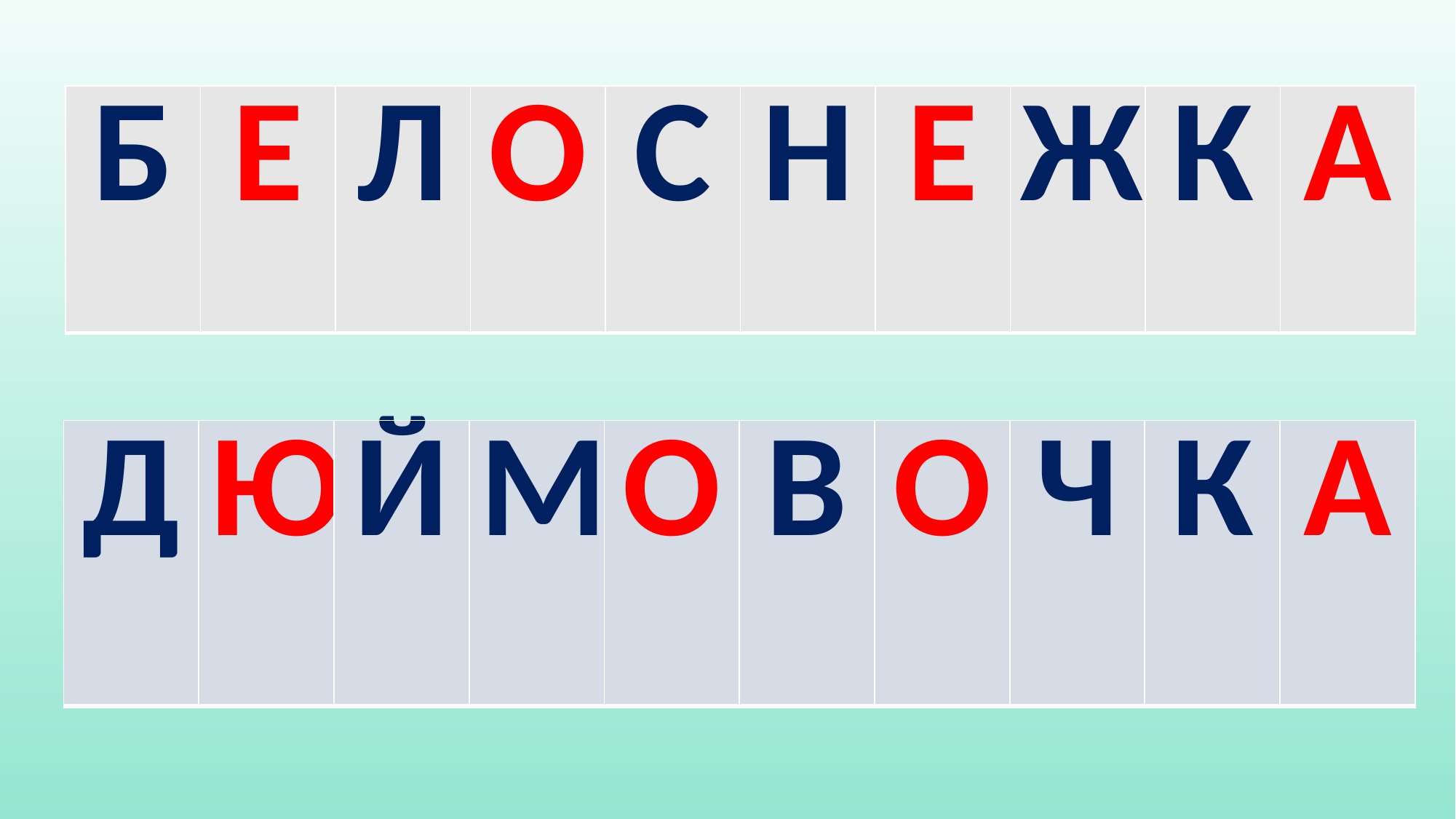

#
| Б | Е | Л | О | С | Н | Е | Ж | К | А |
| --- | --- | --- | --- | --- | --- | --- | --- | --- | --- |

| Д | Ю | Й | М | О | В | О | Ч | К | А |
| --- | --- | --- | --- | --- | --- | --- | --- | --- | --- |